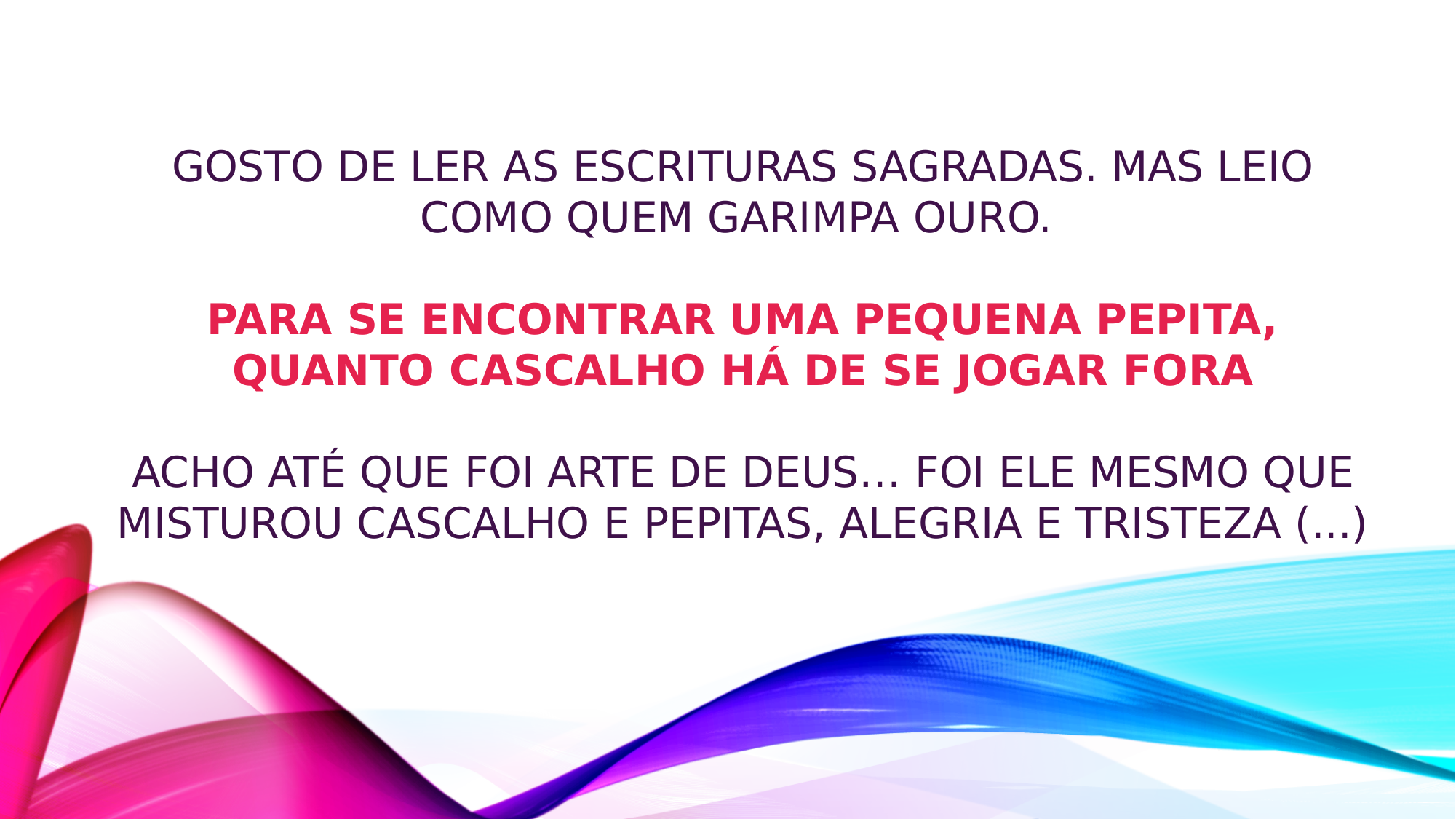

# Gosto de ler as Escrituras Sagradas. Mas leio como quem garimpa ouro. Para se encontrar uma pequena pepita, quanto cascalho há de se jogar fora Acho até que foi arte de Deus… Foi ele mesmo que misturou cascalho e pepitas, alegria e tristeza (...)